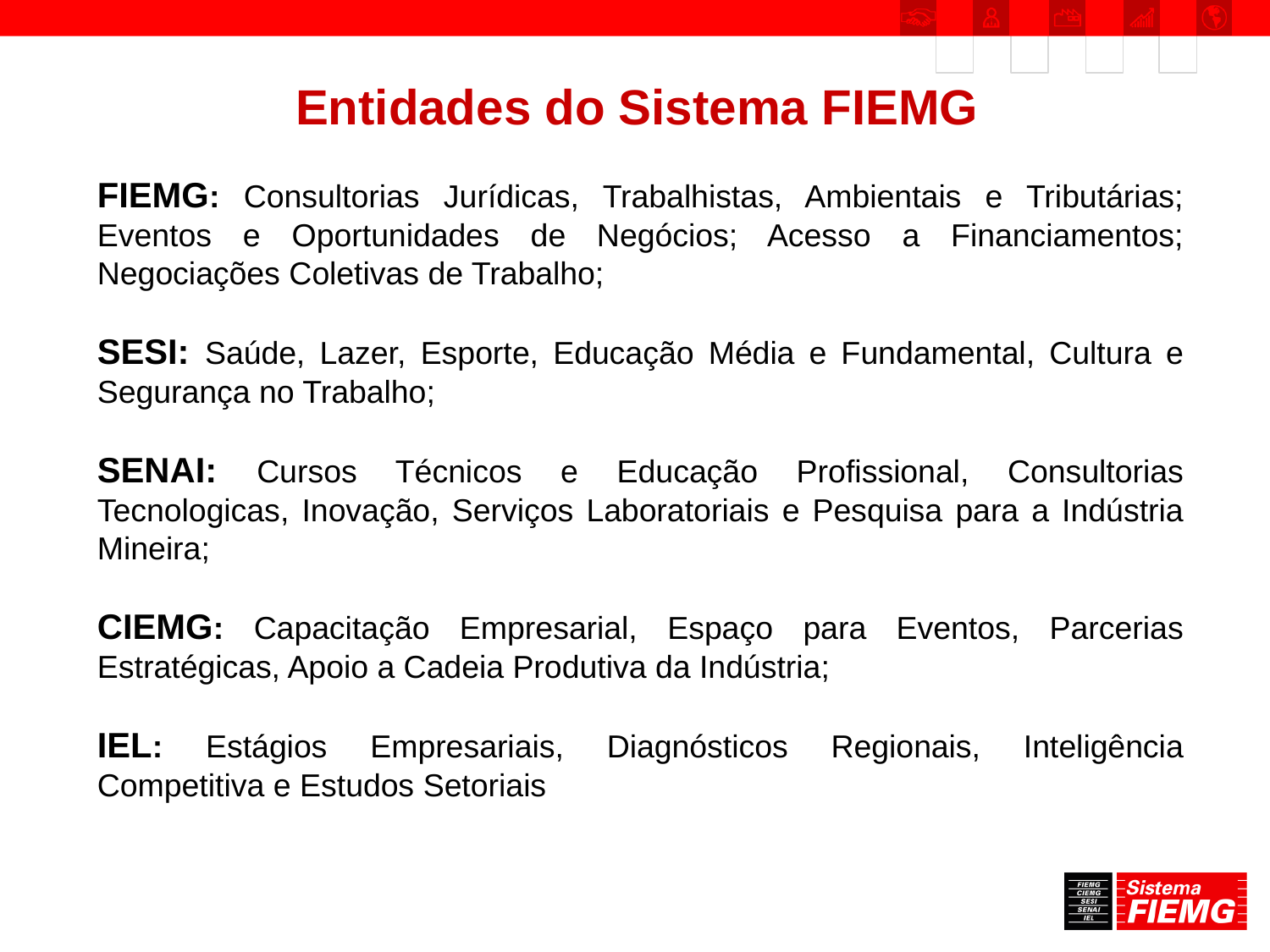

Entidades do Sistema FIEMG
FIEMG: Consultorias Jurídicas, Trabalhistas, Ambientais e Tributárias; Eventos e Oportunidades de Negócios; Acesso a Financiamentos; Negociações Coletivas de Trabalho;

SESI: Saúde, Lazer, Esporte, Educação Média e Fundamental, Cultura e Segurança no Trabalho;

SENAI: Cursos Técnicos e Educação Profissional, Consultorias Tecnologicas, Inovação, Serviços Laboratoriais e Pesquisa para a Indústria Mineira;

CIEMG: Capacitação Empresarial, Espaço para Eventos, Parcerias Estratégicas, Apoio a Cadeia Produtiva da Indústria;

IEL: Estágios Empresariais, Diagnósticos Regionais, Inteligência Competitiva e Estudos Setoriais